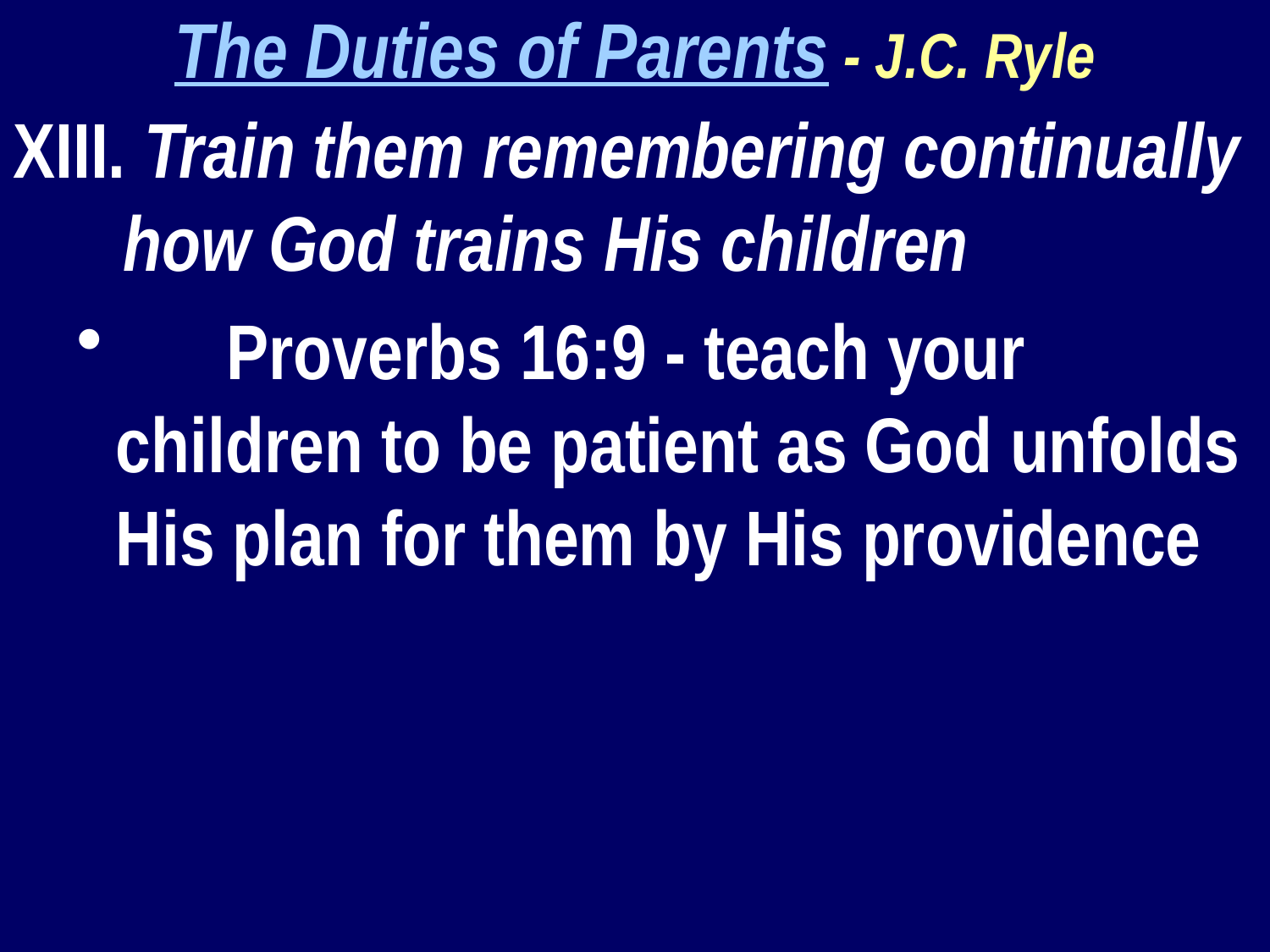

The Duties of Parents - J.C. Ryle
XIII. Train them remembering continually how God trains His children
	Proverbs 16:9 - teach your children to be patient as God unfolds His plan for them by His providence